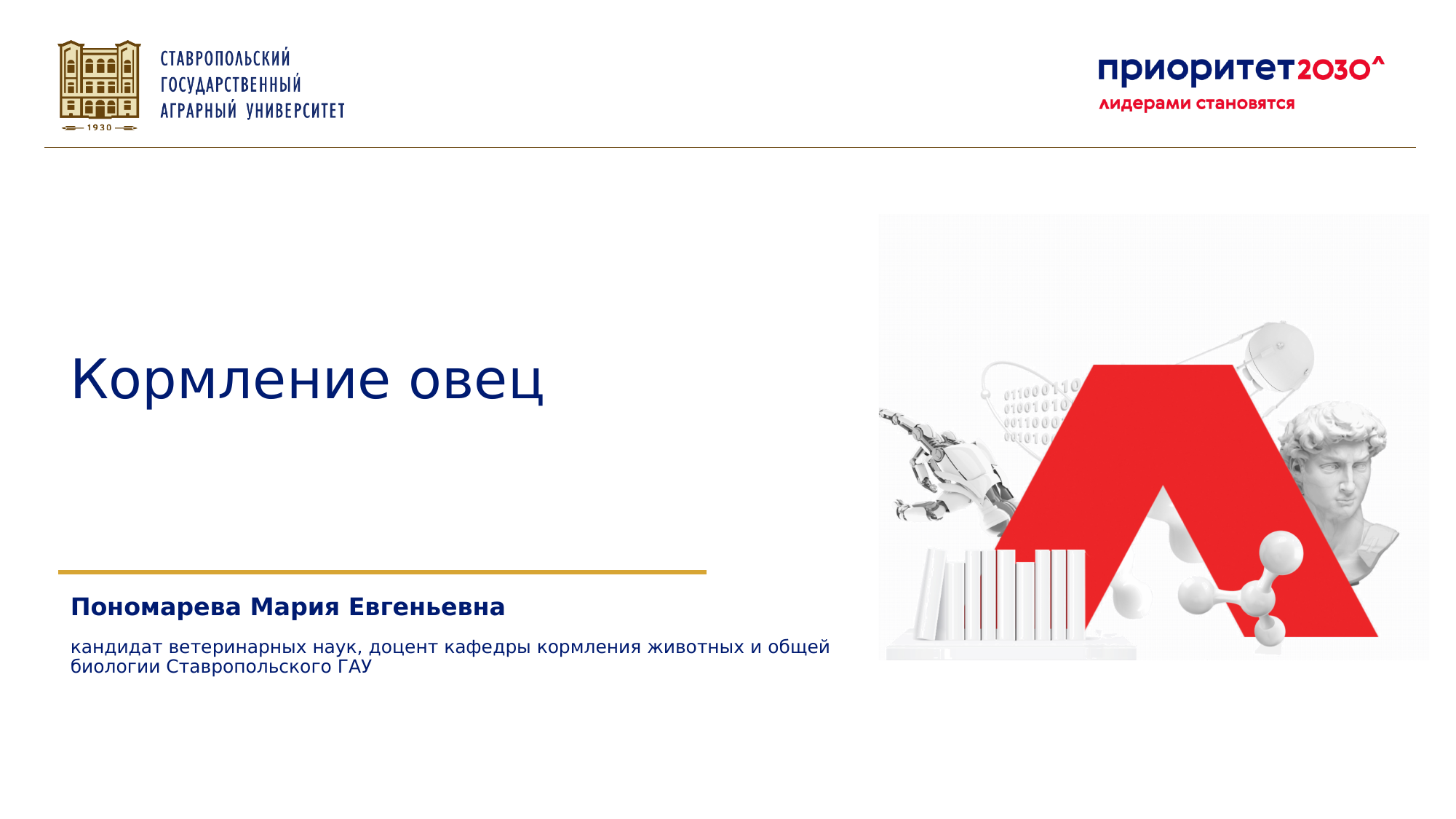

Кормление овец
Пономарева Мария Евгеньевна
кандидат ветеринарных наук, доцент кафедры кормления животных и общей биологии Ставропольского ГАУ